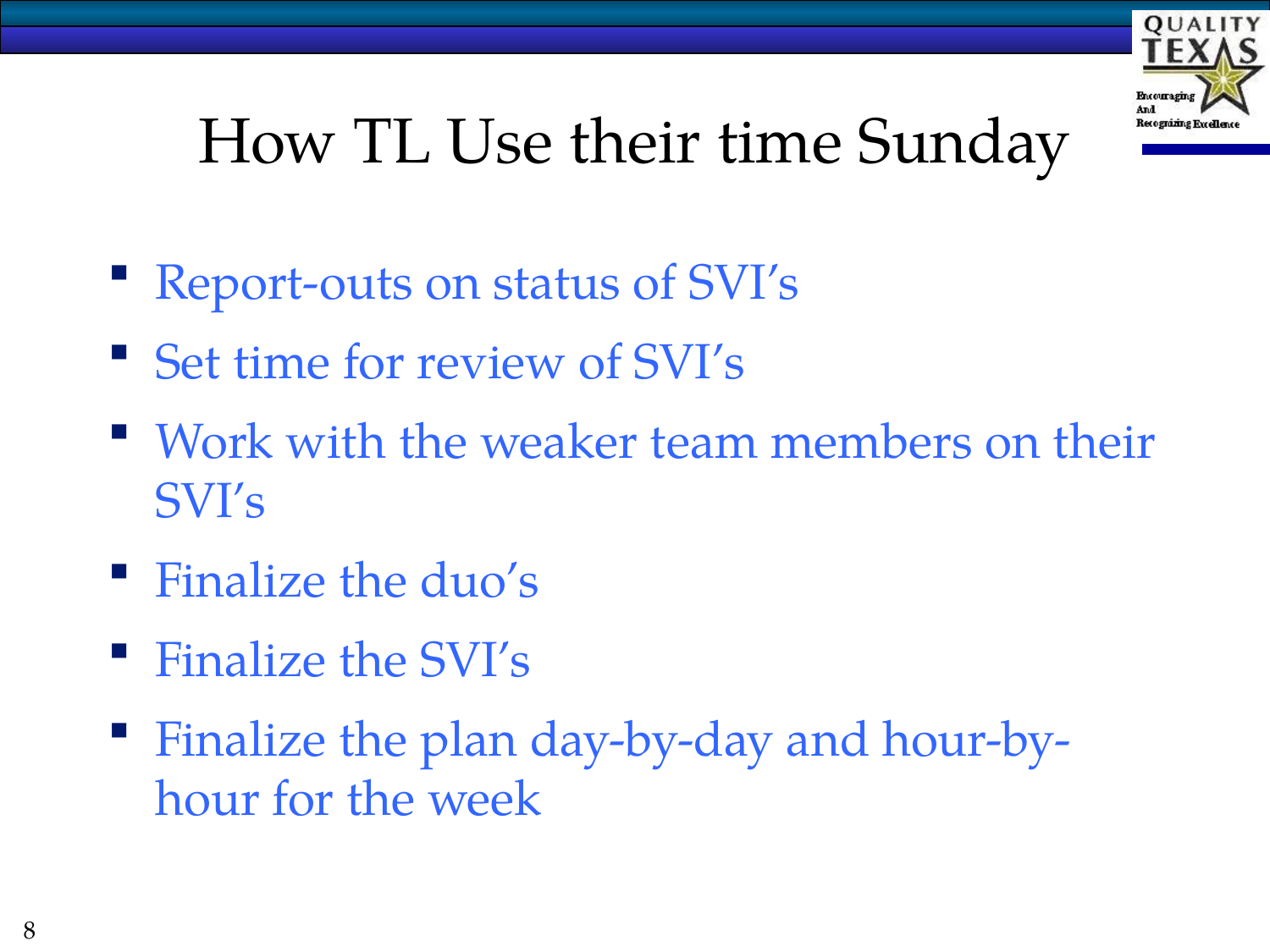

# How TL Use their time Sunday
Report-outs on status of SVI’s
Set time for review of SVI’s
Work with the weaker team members on their SVI’s
Finalize the duo’s
Finalize the SVI’s
Finalize the plan day-by-day and hour-by-hour for the week

8